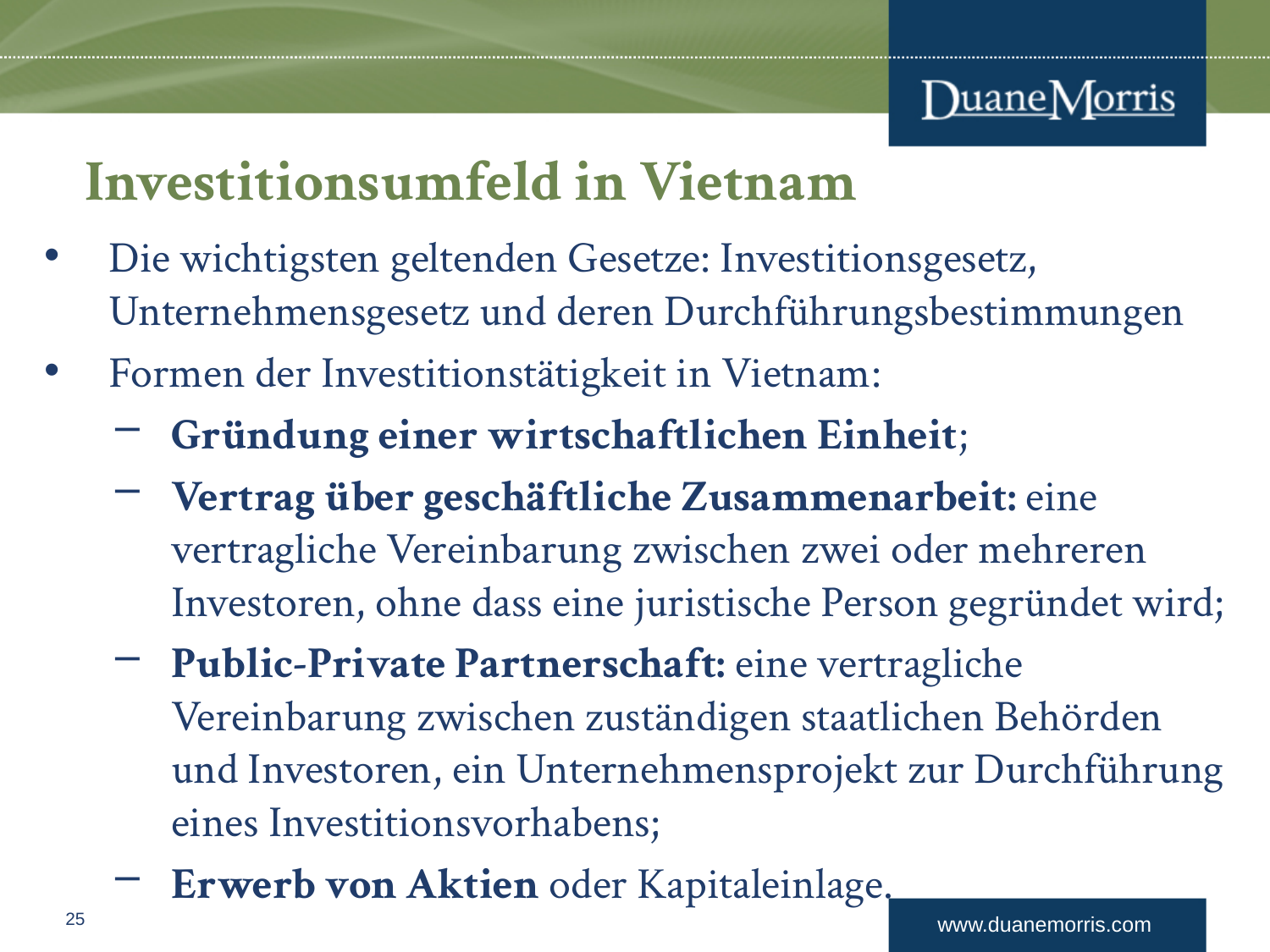

# Investitionsumfeld in Vietnam
Die wichtigsten geltenden Gesetze: Investitionsgesetz, Unternehmensgesetz und deren Durchführungsbestimmungen
Formen der Investitionstätigkeit in Vietnam:
Gründung einer wirtschaftlichen Einheit;
Vertrag über geschäftliche Zusammenarbeit: eine vertragliche Vereinbarung zwischen zwei oder mehreren Investoren, ohne dass eine juristische Person gegründet wird;
Public-Private Partnerschaft: eine vertragliche Vereinbarung zwischen zuständigen staatlichen Behörden und Investoren, ein Unternehmensprojekt zur Durchführung eines Investitionsvorhabens;
Erwerb von Aktien oder Kapitaleinlage.

25